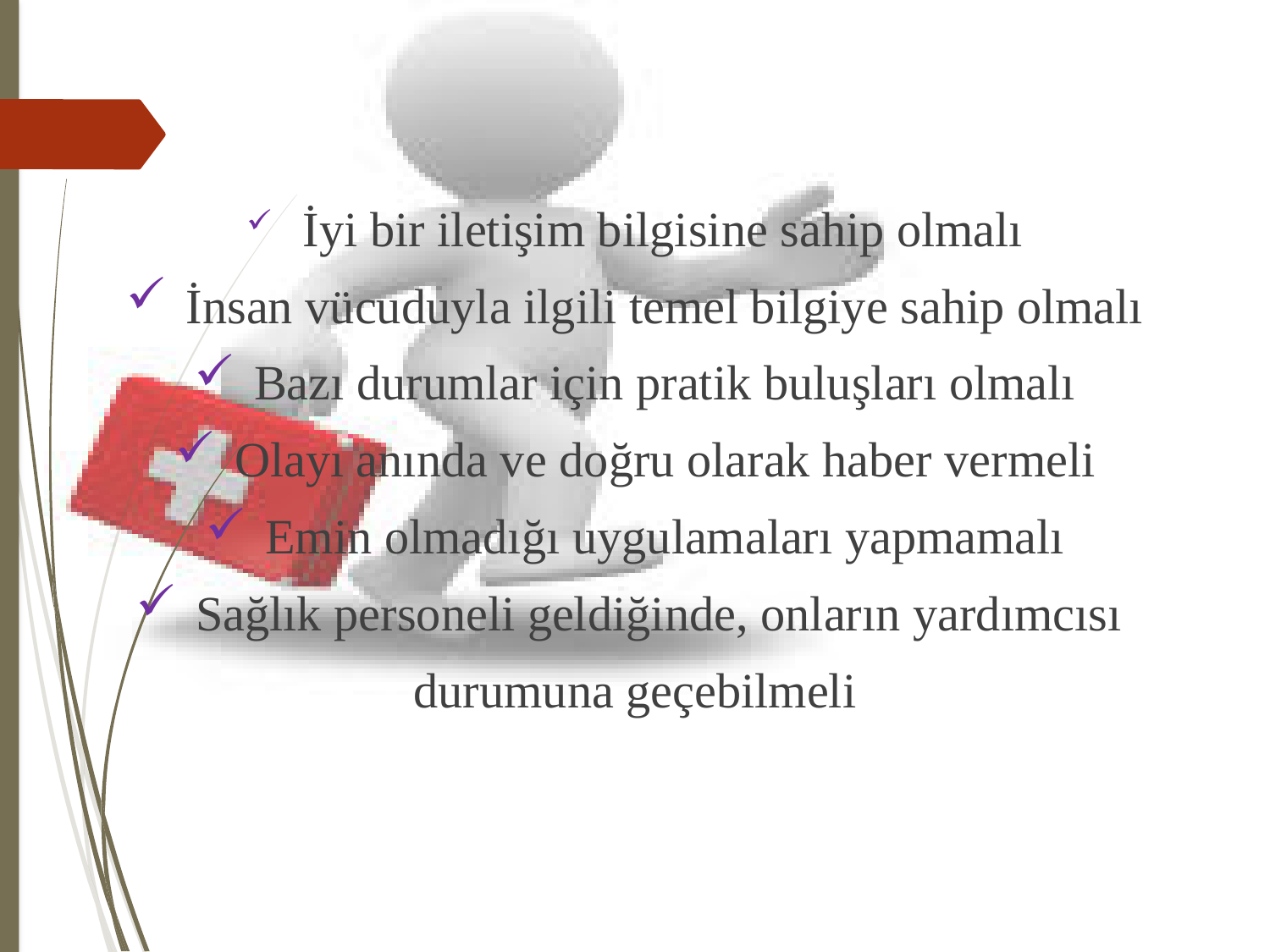

İyi bir iletişim bilgisine sahip olmalı
 İnsan vücuduyla ilgili temel bilgiye sahip olmalı
 Bazı durumlar için pratik buluşları olmalı
 Olayı anında ve doğru olarak haber vermeli
 Emin olmadığı uygulamaları yapmamalı
 Sağlık personeli geldiğinde, onların yardımcısı
durumuna geçebilmeli